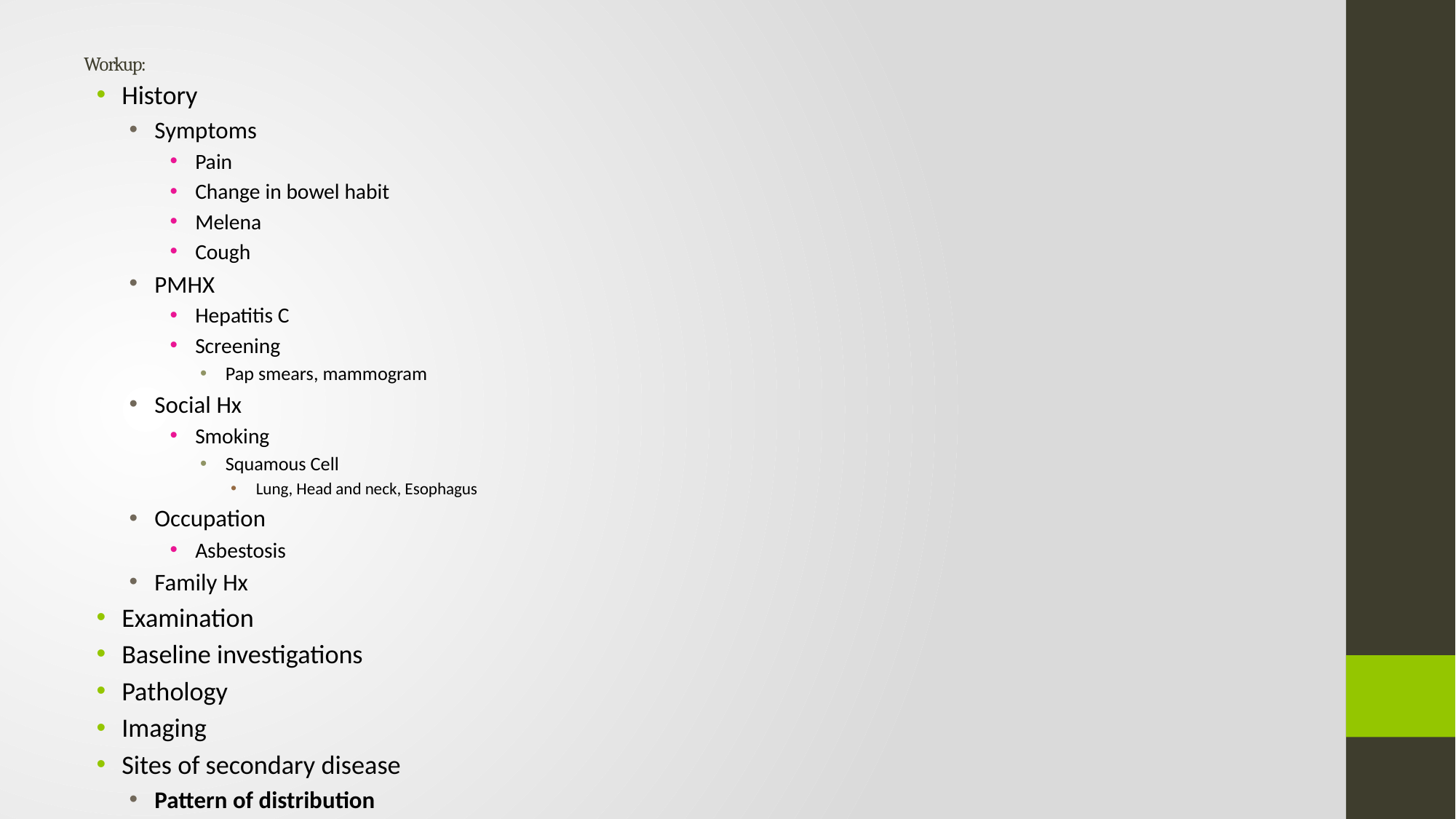

# Workup:
History
Symptoms
Pain
Change in bowel habit
Melena
Cough
PMHX
Hepatitis C
Screening
Pap smears, mammogram
Social Hx
Smoking
Squamous Cell
Lung, Head and neck, Esophagus
Occupation
Asbestosis
Family Hx
Examination
Baseline investigations
Pathology
Imaging
Sites of secondary disease
Pattern of distribution